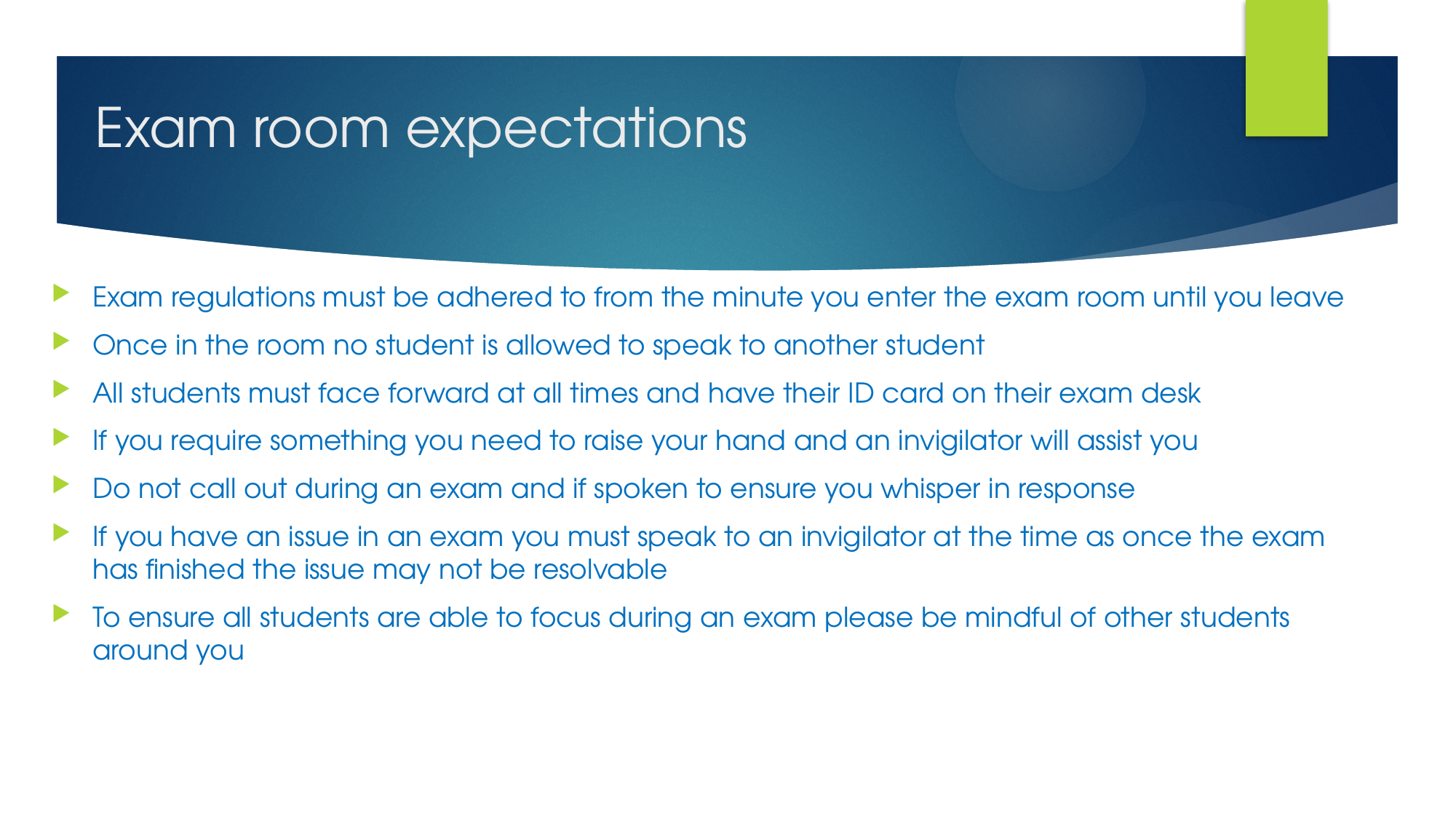

# Exam room expectations
Exam regulations must be adhered to from the minute you enter the exam room until you leave
Once in the room no student is allowed to speak to another student
All students must face forward at all times and have their ID card on their exam desk
If you require something you need to raise your hand and an invigilator will assist you
Do not call out during an exam and if spoken to ensure you whisper in response
If you have an issue in an exam you must speak to an invigilator at the time as once the exam  has finished the issue may not be resolvable
To ensure all students are able to focus during an exam please be mindful of other students around you